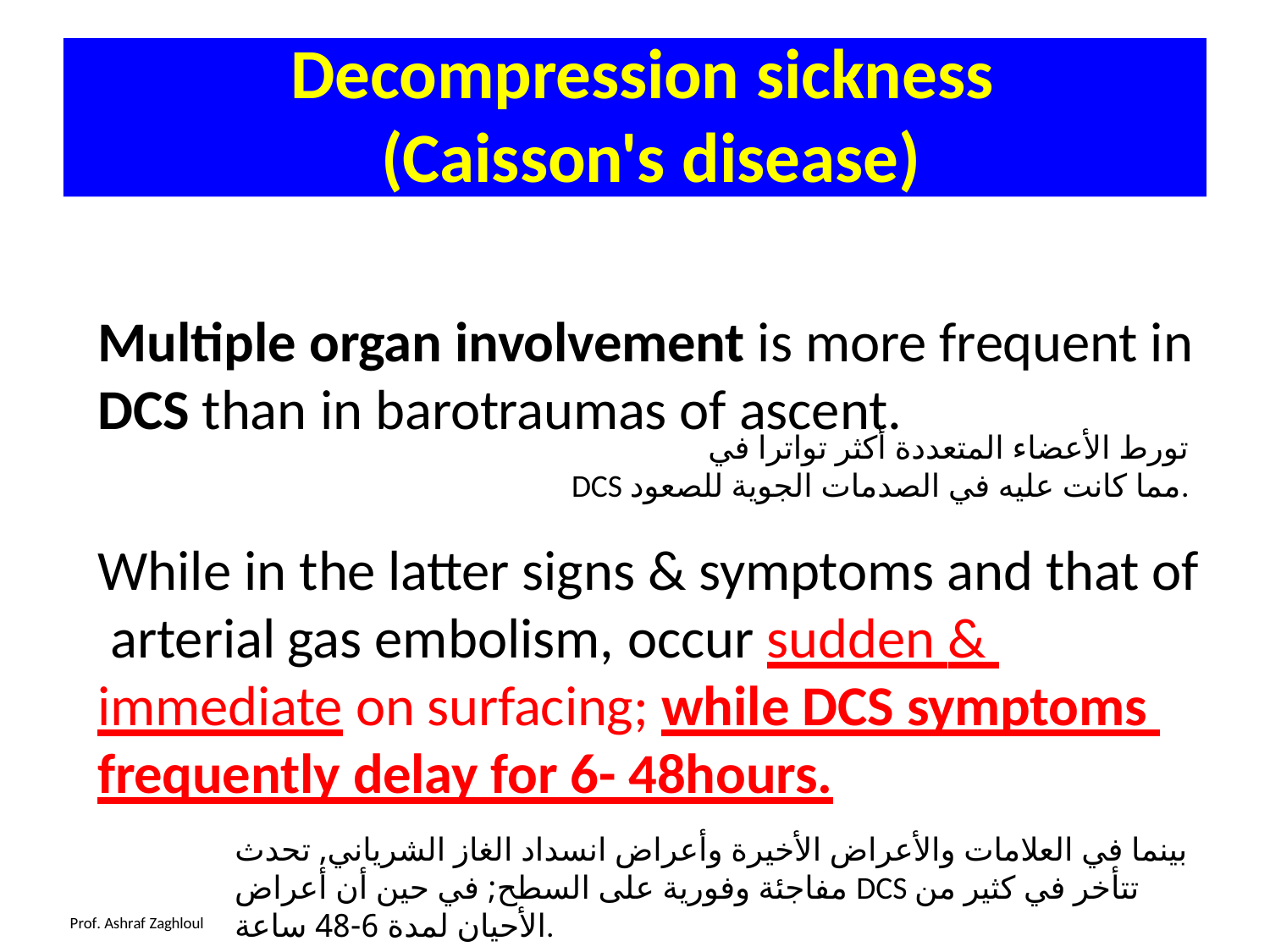

Decompression sickness
(Caisson's disease)
Multiple organ involvement is more frequent in
DCS than in barotraumas of ascent.

While in the latter signs & symptoms and that of  arterial gas embolism, occur sudden &  immediate on surfacing; while DCS symptoms  frequently delay for 6- 48hours.
تورط الأعضاء المتعددة أكثر تواترا في
DCS مما كانت عليه في الصدمات الجوية للصعود.
بينما في العلامات والأعراض الأخيرة وأعراض انسداد الغاز الشرياني, تحدث مفاجئة وفورية على السطح; في حين أن أعراض DCS تتأخر في كثير من الأحيان لمدة 6-48 ساعة.
Prof. Ashraf Zaghloul